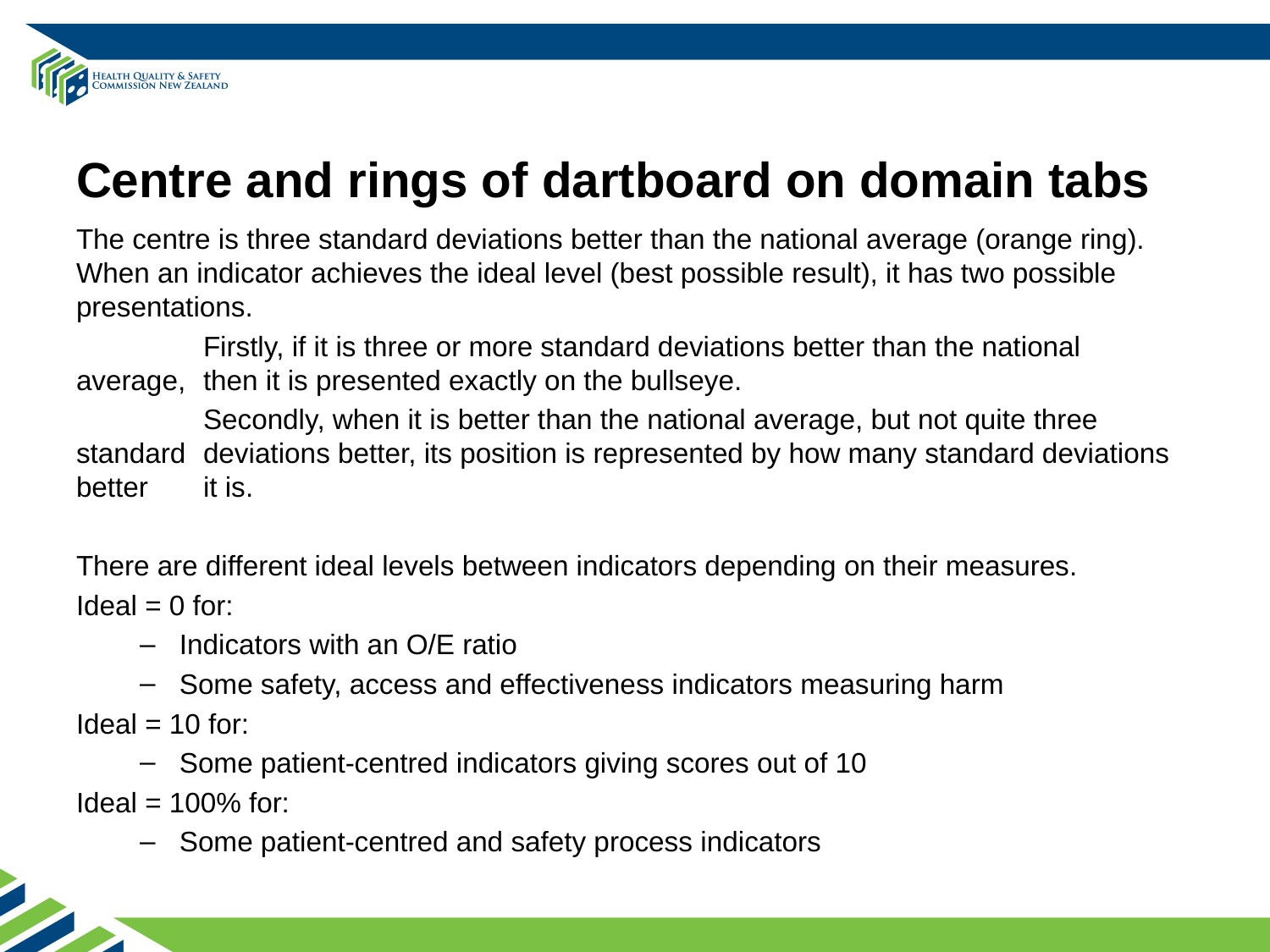

# Centre and rings of dartboard on domain tabs
The centre is three standard deviations better than the national average (orange ring). When an indicator achieves the ideal level (best possible result), it has two possible presentations.
	Firstly, if it is three or more standard deviations better than the national average, 	then it is presented exactly on the bullseye.
	Secondly, when it is better than the national average, but not quite three standard 	deviations better, its position is represented by how many standard deviations better 	it is.

There are different ideal levels between indicators depending on their measures.
Ideal = 0 for:
Indicators with an O/E ratio
Some safety, access and effectiveness indicators measuring harm
Ideal = 10 for:
Some patient-centred indicators giving scores out of 10
Ideal = 100% for:
Some patient-centred and safety process indicators